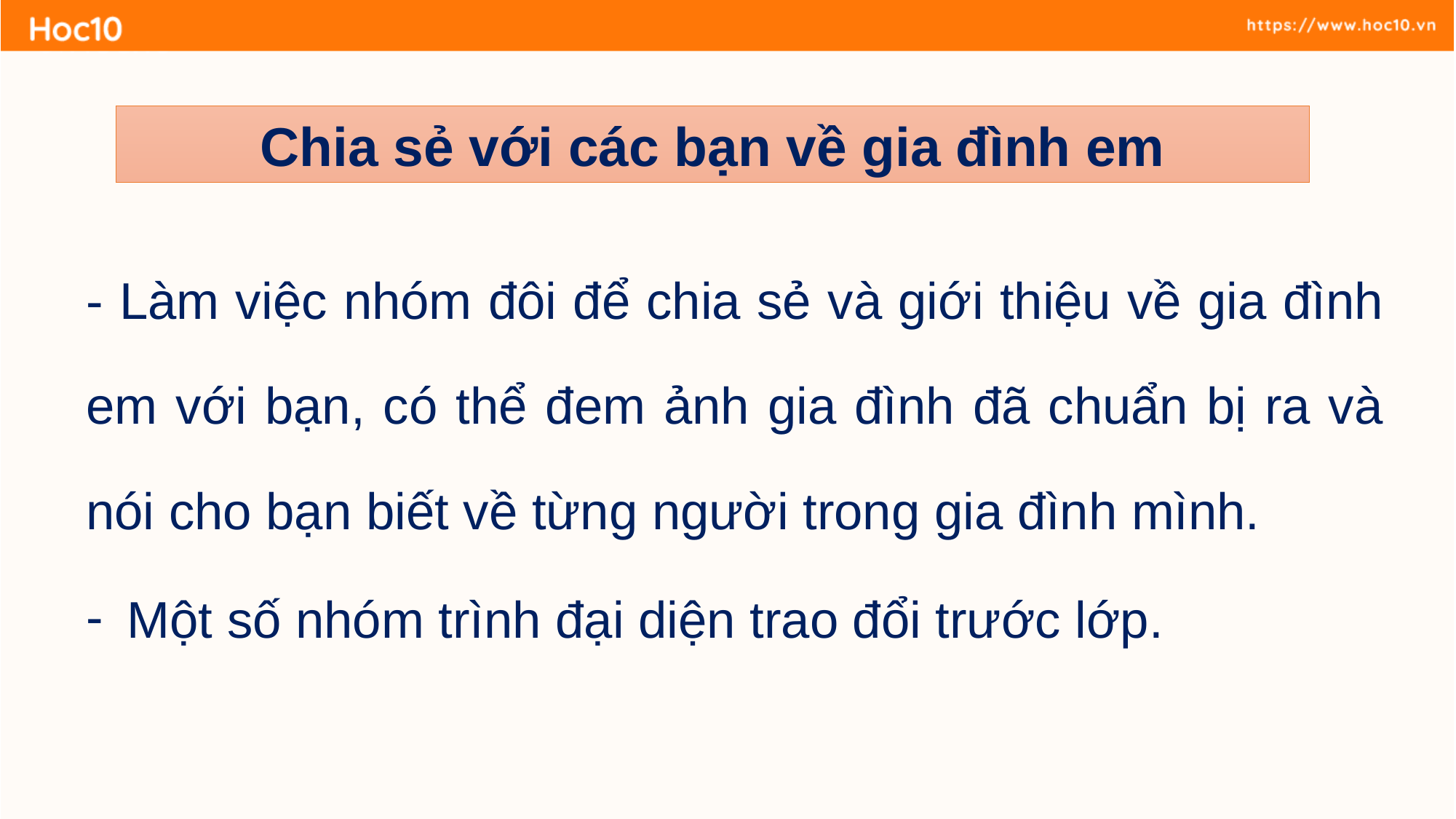

Chia sẻ với các bạn về gia đình em
- Làm việc nhóm đôi để chia sẻ và giới thiệu về gia đình em với bạn, có thể đem ảnh gia đình đã chuẩn bị ra và nói cho bạn biết về từng người trong gia đình mình.
Một số nhóm trình đại diện trao đổi trước lớp.